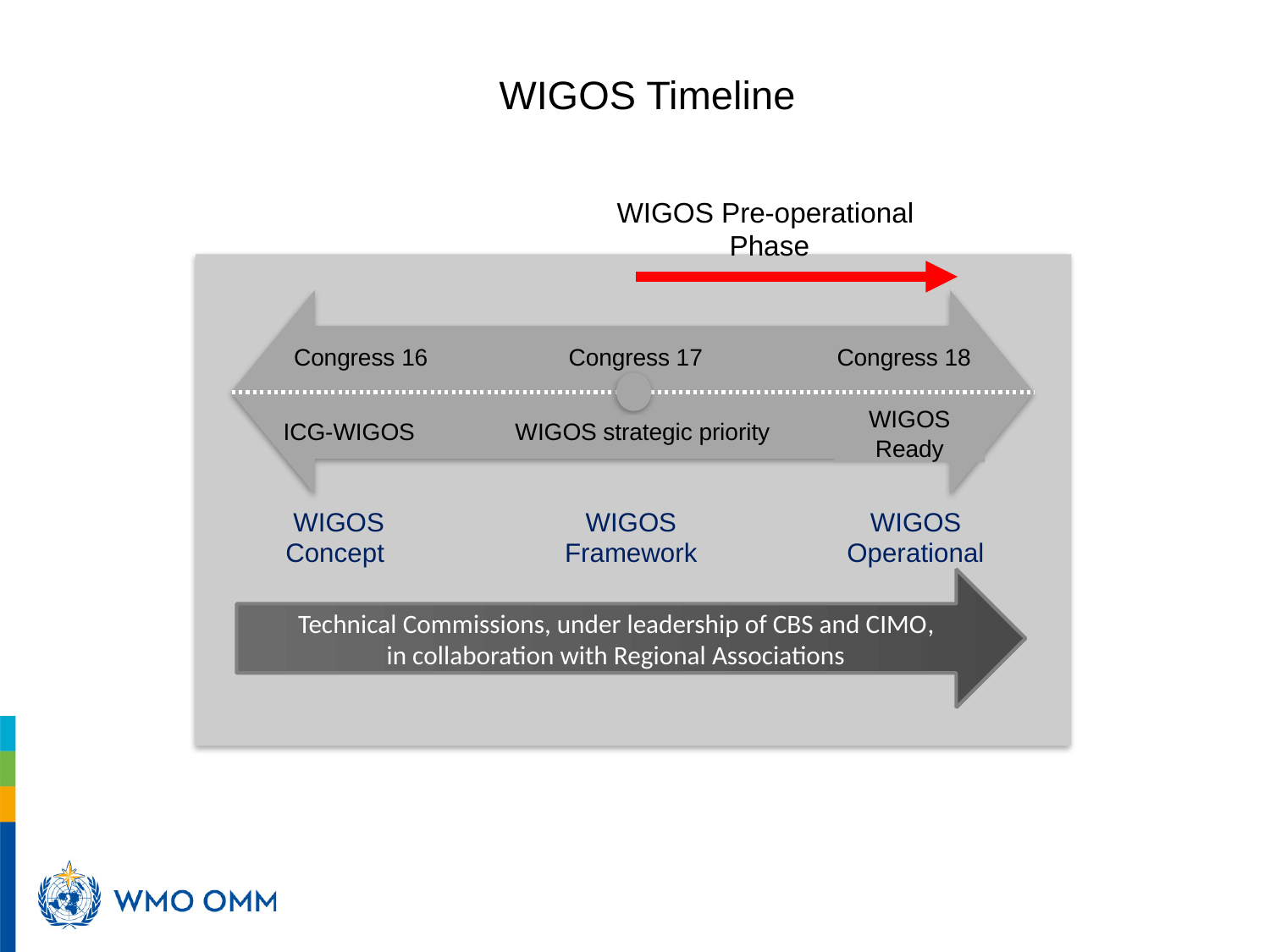

# WIGOS Timeline
WIGOS Pre-operational
Phase

Congress 16
Congress 17

Congress 18
WIGOS Ready
ICG-WIGOS
WIGOS strategic priority
WIGOS
Concept
WIGOS
Framework
WIGOS
Operational

Technical Commissions, under leadership of CBS and CIMO,
in collaboration with Regional Associations